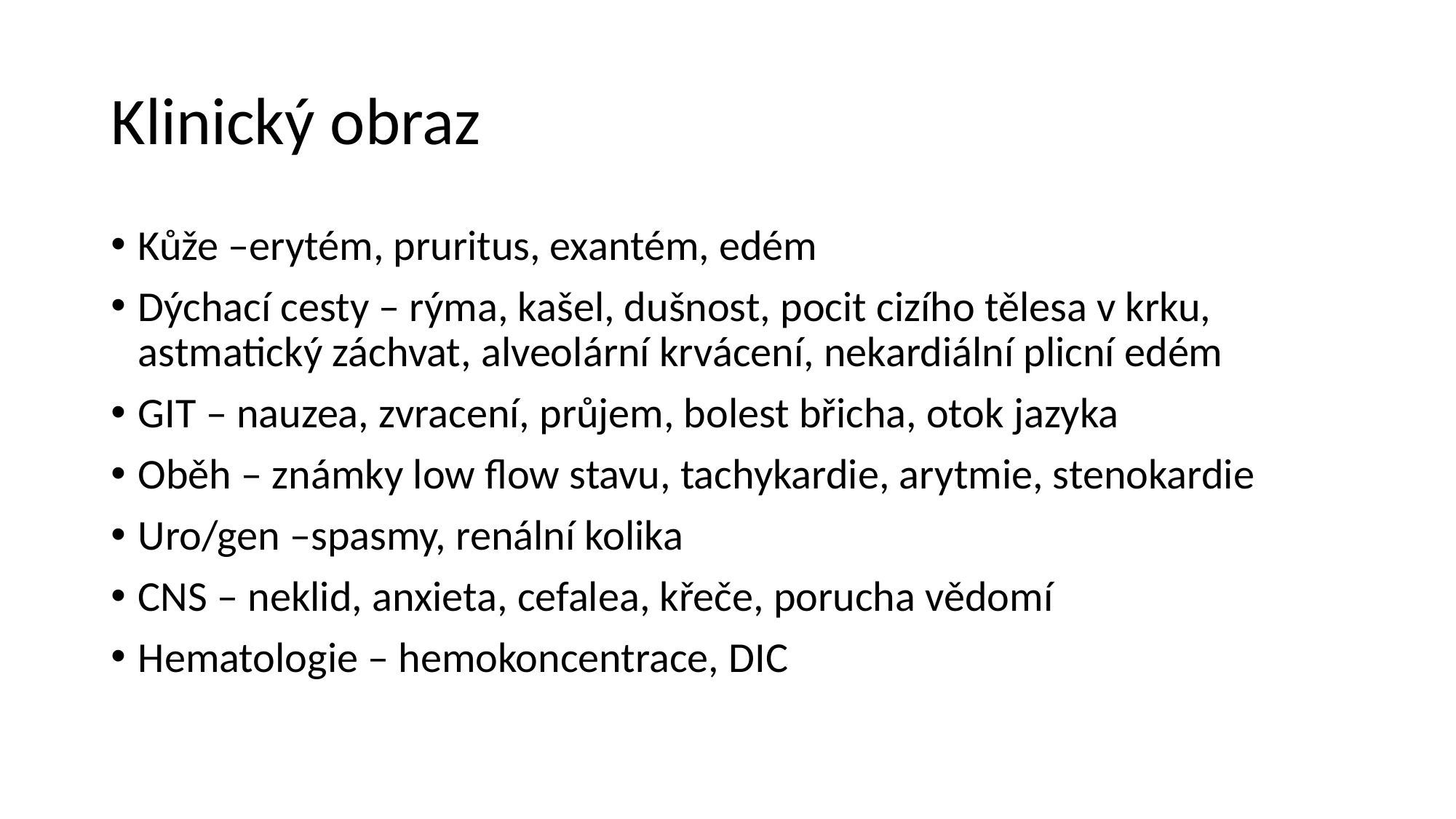

# Klinický obraz
Kůže –erytém, pruritus, exantém, edém
Dýchací cesty – rýma, kašel, dušnost, pocit cizího tělesa v krku, astmatický záchvat, alveolární krvácení, nekardiální plicní edém
GIT – nauzea, zvracení, průjem, bolest břicha, otok jazyka
Oběh – známky low flow stavu, tachykardie, arytmie, stenokardie
Uro/gen –spasmy, renální kolika
CNS – neklid, anxieta, cefalea, křeče, porucha vědomí
Hematologie – hemokoncentrace, DIC